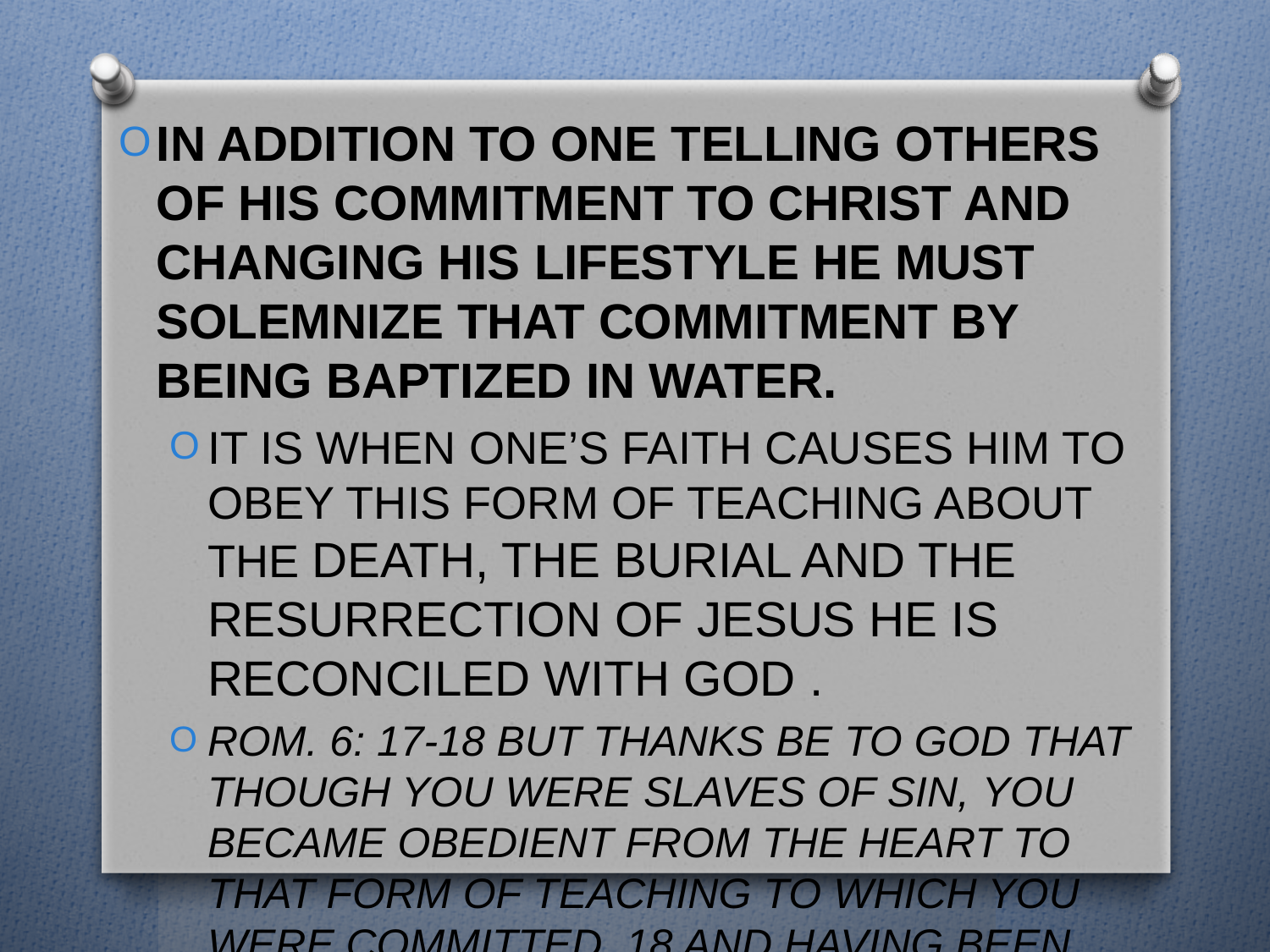

In addition to one telling others of his commitment to Christ and changing his lifestyle he must solemnize that commitment by being baptized in water.
It is when one’s faith causes him to obey this form of teaching about the death, the burial and the resurrection of Jesus he is reconciled with God .
Rom. 6: 17-18 But thanks be to God that though you were slaves of sin, you became obedient from the heart to that form of teaching to which you were committed, 18 and having been freed from sin, you became slaves of righteousness. [1 Pet. 3:20,21]